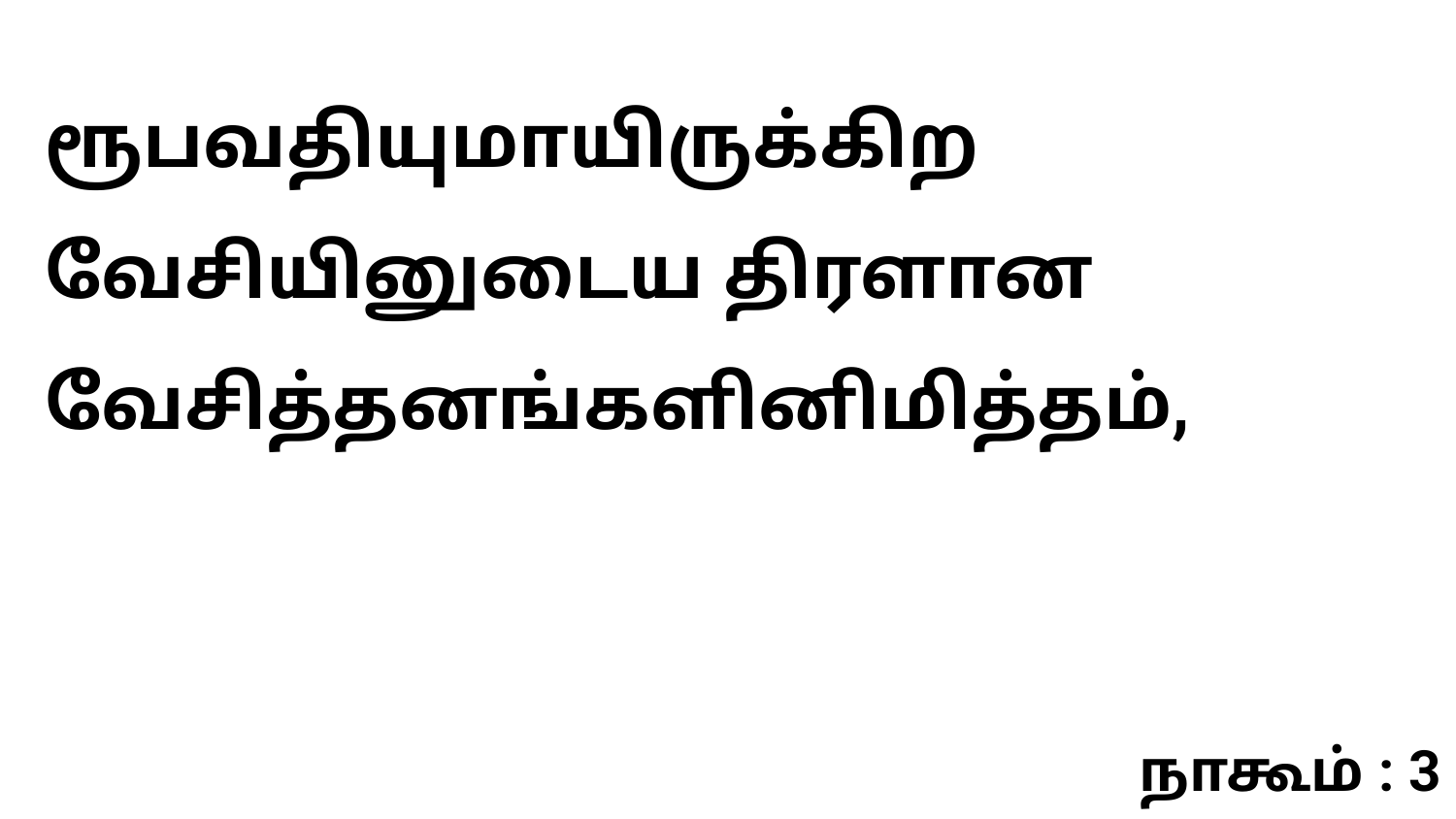

ரூபவதியுமாயிருக்கிற வேசியினுடைய திரளான வேசித்தனங்களினிமித்தம்,
நாகூம் : 3